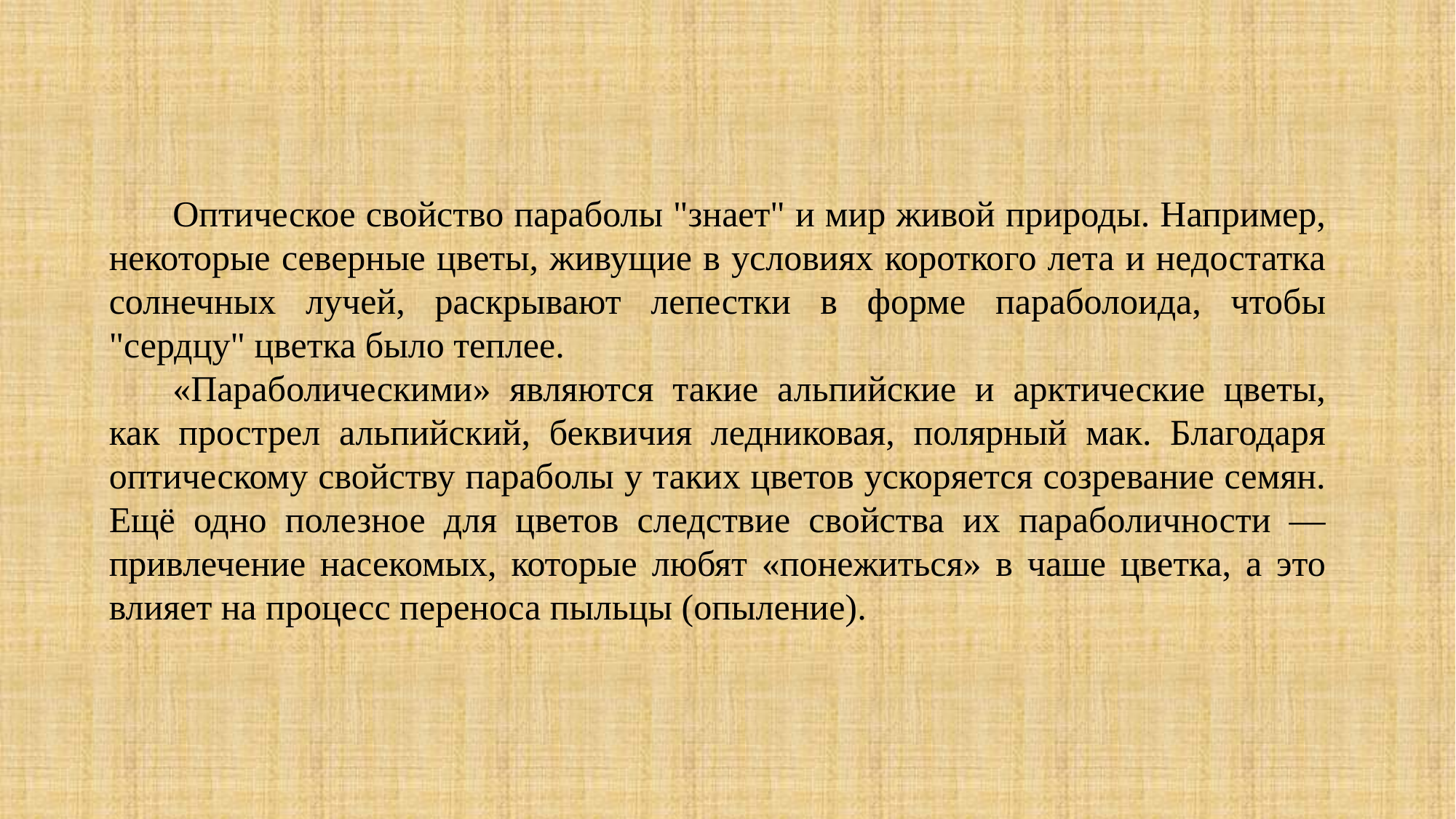

Оптическое свойство параболы "знает" и мир живой природы. Например, некоторые северные цветы, живущие в условиях короткого лета и недостатка солнечных лучей, раскрывают лепестки в форме параболоида, чтобы "сердцу" цветка было теплее.
«Параболическими» являются такие альпийские и арктические цветы, как прострел альпийский, беквичия ледниковая, полярный мак. Благодаря оптическому свойству параболы у таких цветов ускоряется созревание семян. Ещё одно полезное для цветов следствие свойства их параболичности — привлечение насекомых, которые любят «понежиться» в чаше цветка, а это влияет на процесс переноса пыльцы (опыление).